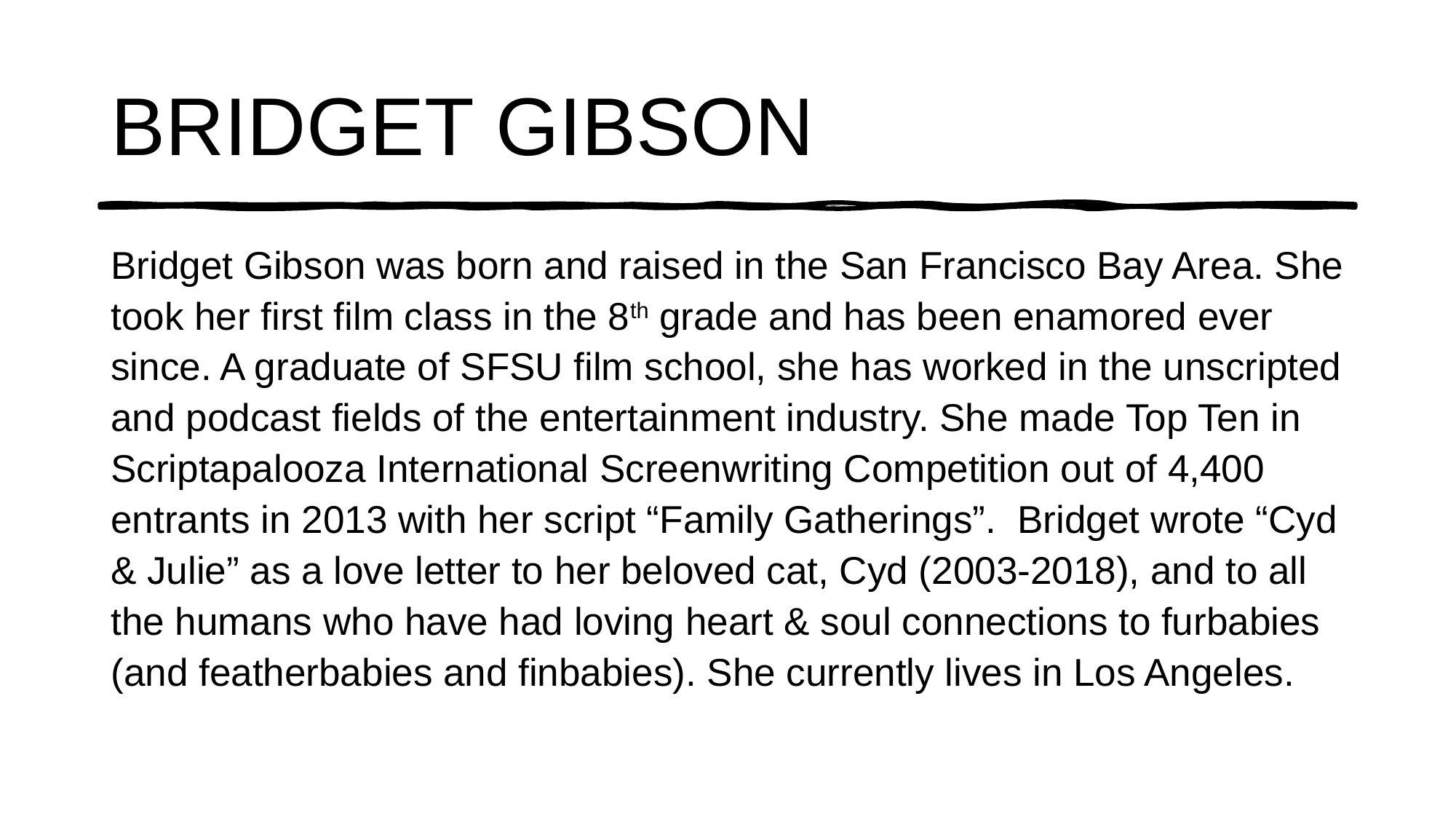

# BRIDGET GIBSON
Bridget Gibson was born and raised in the San Francisco Bay Area. She took her first film class in the 8th grade and has been enamored ever since. A graduate of SFSU film school, she has worked in the unscripted and podcast fields of the entertainment industry. She made Top Ten in Scriptapalooza International Screenwriting Competition out of 4,400 entrants in 2013 with her script “Family Gatherings”.  Bridget wrote “Cyd & Julie” as a love letter to her beloved cat, Cyd (2003-2018), and to all the humans who have had loving heart & soul connections to furbabies (and featherbabies and finbabies). She currently lives in Los Angeles.